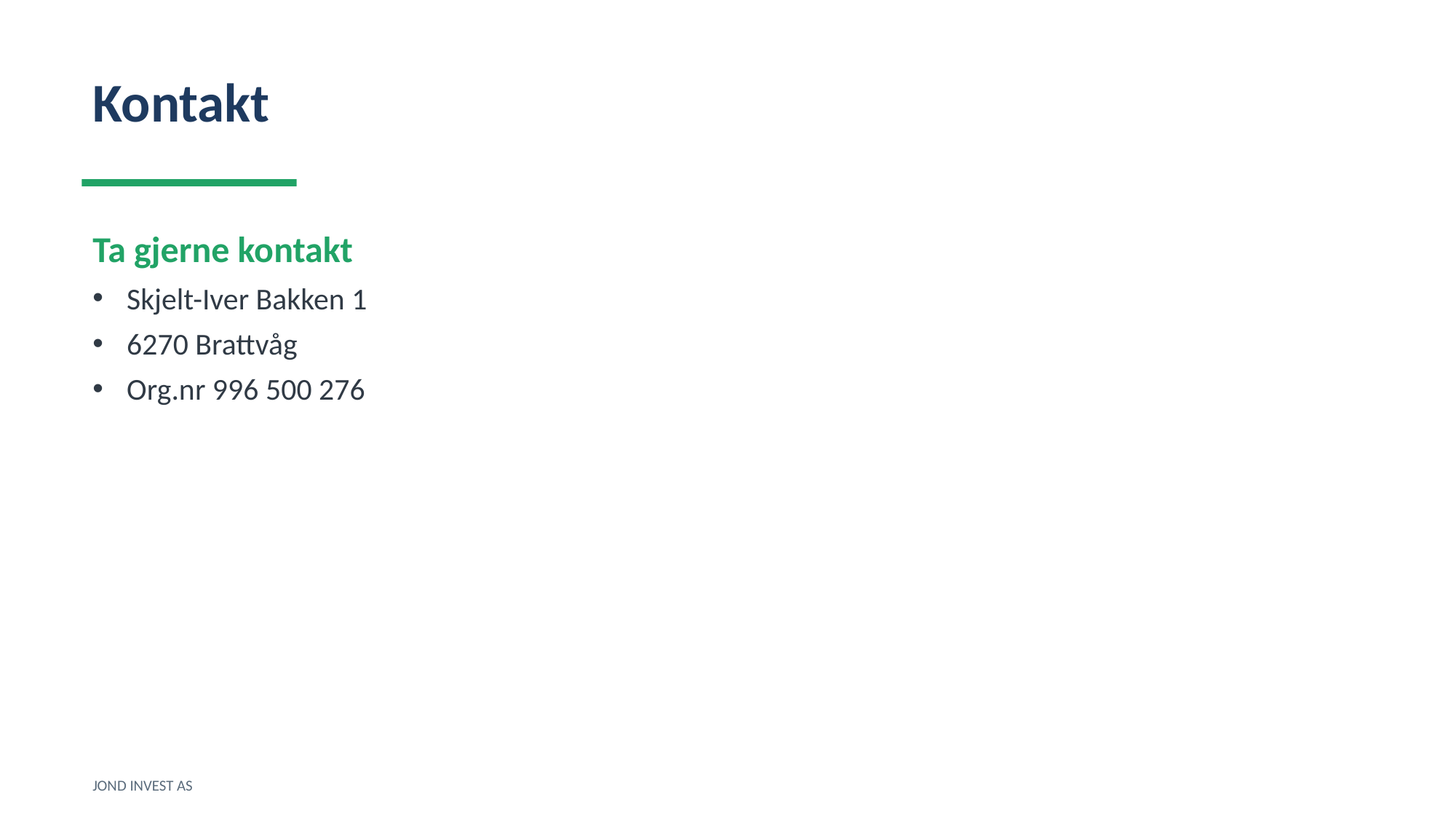

Kontakt

Ta gjerne kontakt
Skjelt-Iver Bakken 1
6270 Brattvåg
Org.nr 996 500 276
JOND INVEST AS